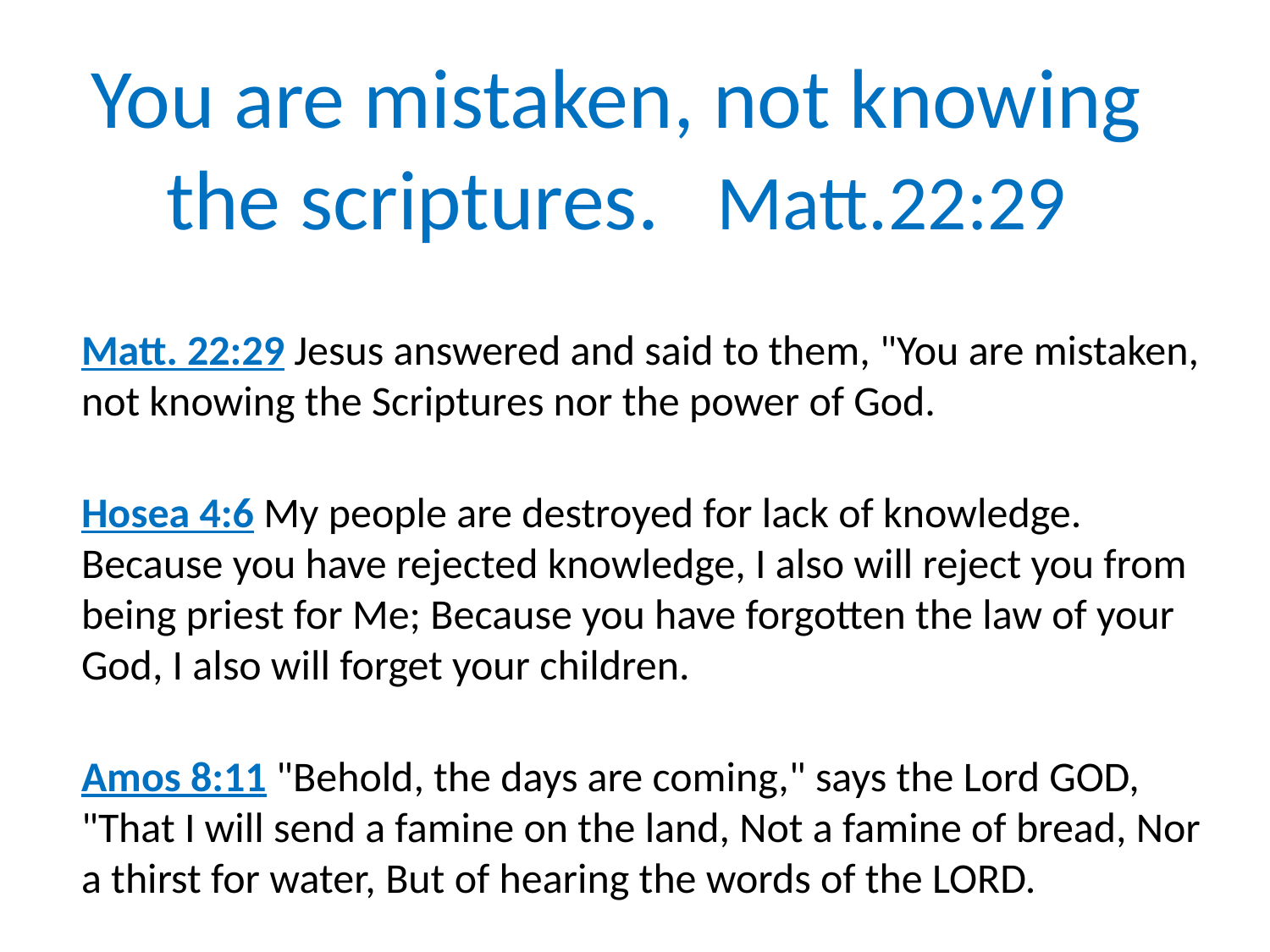

You are mistaken, not knowing the scriptures.   Matt.22:29
Matt. 22:29 Jesus answered and said to them, "You are mistaken, not knowing the Scriptures nor the power of God.

Hosea 4:6 My people are destroyed for lack of knowledge. Because you have rejected knowledge, I also will reject you from being priest for Me; Because you have forgotten the law of your God, I also will forget your children.

Amos 8:11 "Behold, the days are coming," says the Lord GOD, "That I will send a famine on the land, Not a famine of bread, Nor a thirst for water, But of hearing the words of the LORD.